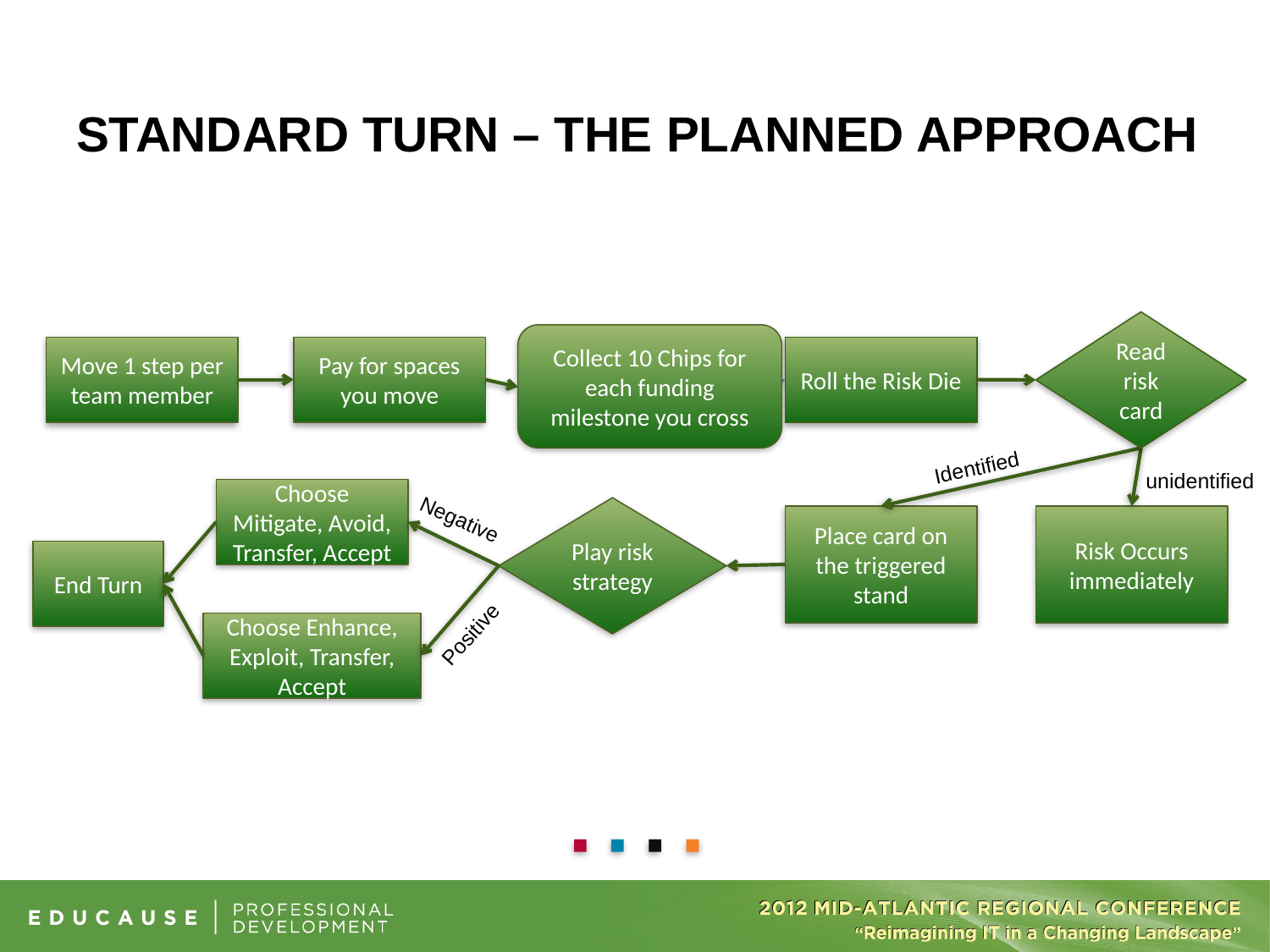

# Standard Turn – THE PLANNED APPROACH
Read risk card
Collect 10 Chips for each funding milestone you cross
Move 1 step per team member
Pay for spaces you move
Roll the Risk Die
Identified
unidentified
Choose Mitigate, Avoid, Transfer, Accept
Play risk strategy
Negative
Place card on the triggered stand
Risk Occurs immediately
End Turn
Choose Enhance, Exploit, Transfer, Accept
Positive